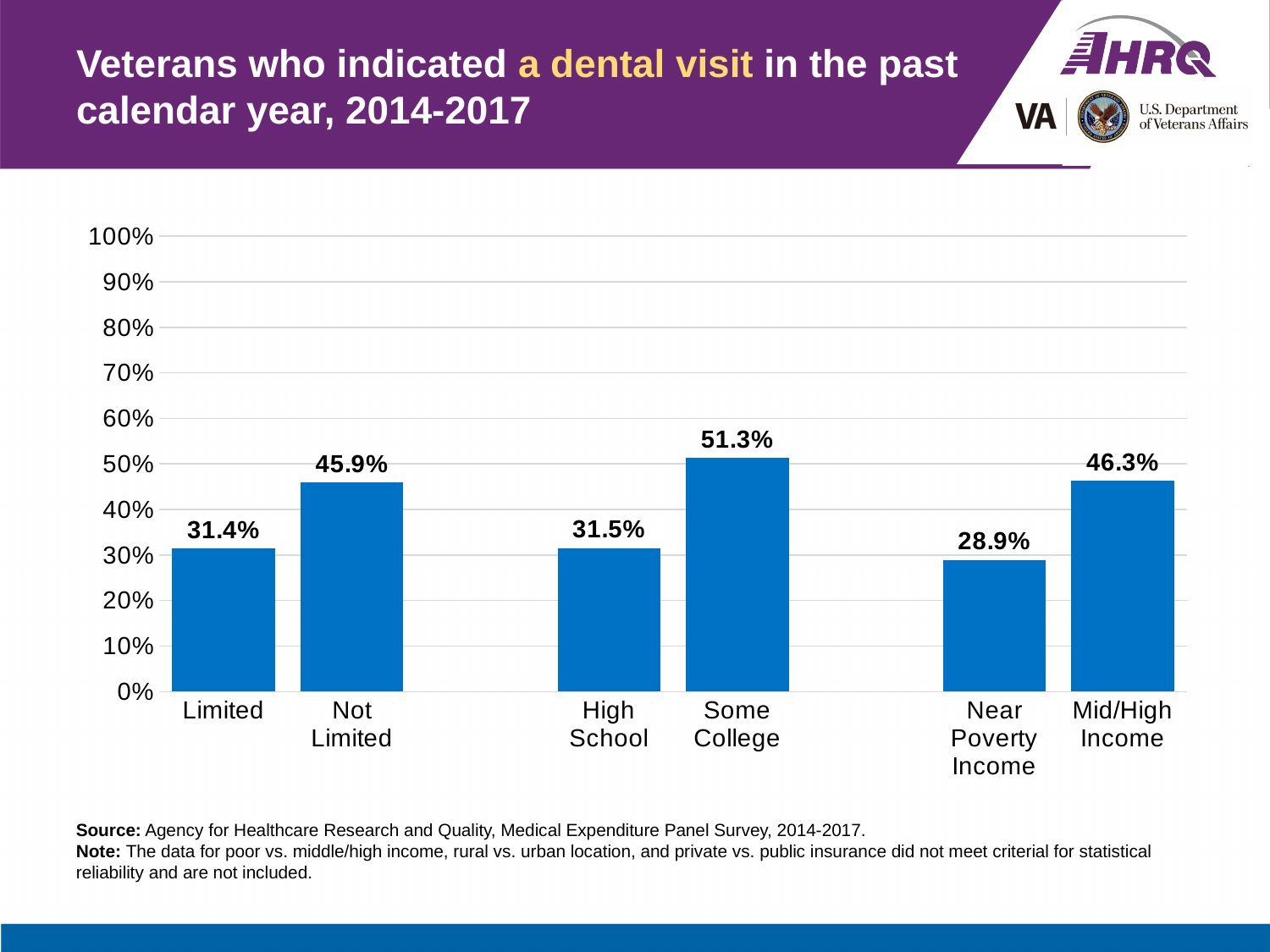

# Veterans who indicated a dental visit in the past calendar year, 2014-2017

### Chart

| Category | Column1 |
|---|---|
| Limited | 0.314 |
| Not Limited | 0.459 |
|  | None |
| High School | 0.315 |
| Some College | 0.513 |
|  | None |
| Near Poverty Income | 0.289 |
| Mid/High
Income | 0.463 |
Source: Agency for Healthcare Research and Quality, Medical Expenditure Panel Survey, 2014-2017.
Note: The data for poor vs. middle/high income, rural vs. urban location, and private vs. public insurance did not meet criterial for statistical reliability and are not included.